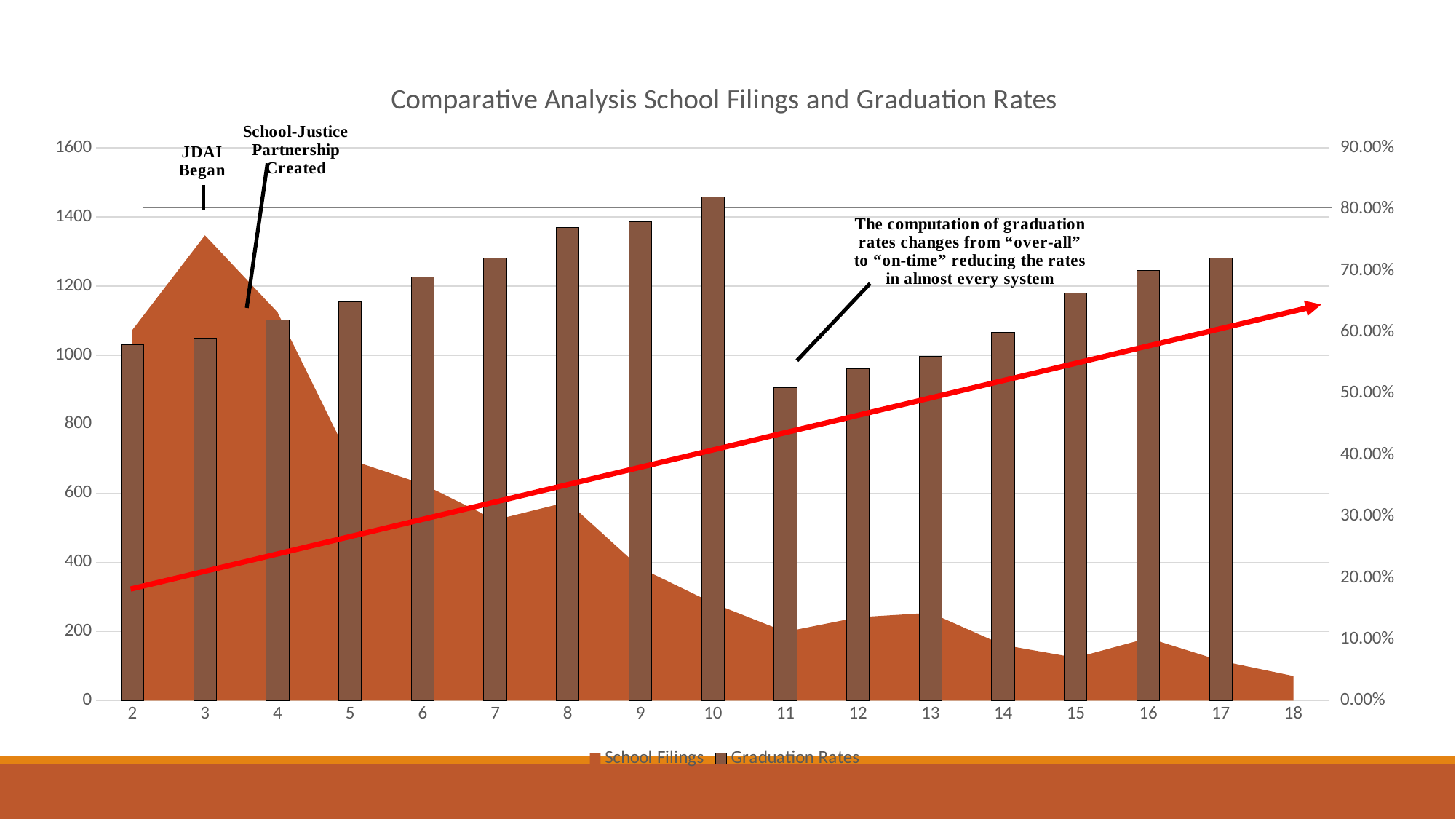

### Chart: Comparative Analysis School Filings and Graduation Rates

| Category | Column1 | School Filings | Graduation Rates |
|---|---|---|---|
| 2 | None | 1073.0 | 0.58 |
| 3 | None | 1347.0 | 0.59 |
| 4 | None | 1124.0 | 0.62 |
| 5 | None | 697.0 | 0.65 |
| 6 | None | 627.0 | 0.69 |
| 7 | None | 523.0 | 0.72 |
| 8 | None | 575.0 | 0.77 |
| 9 | None | 384.0 | 0.78 |
| 10 | None | 282.0 | 0.82 |
| 11 | None | 199.0 | 0.51 |
| 12 | None | 241.0 | 0.54 |
| 13 | None | 254.0 | 0.56 |
| 14 | None | 161.0 | 0.6 |
| 15 | None | 124.0 | 0.664 |
| 16 | None | 181.0 | 0.7 |
| 17 | None | 115.0 | 0.72 |
| 18 | None | 71.0 | None |